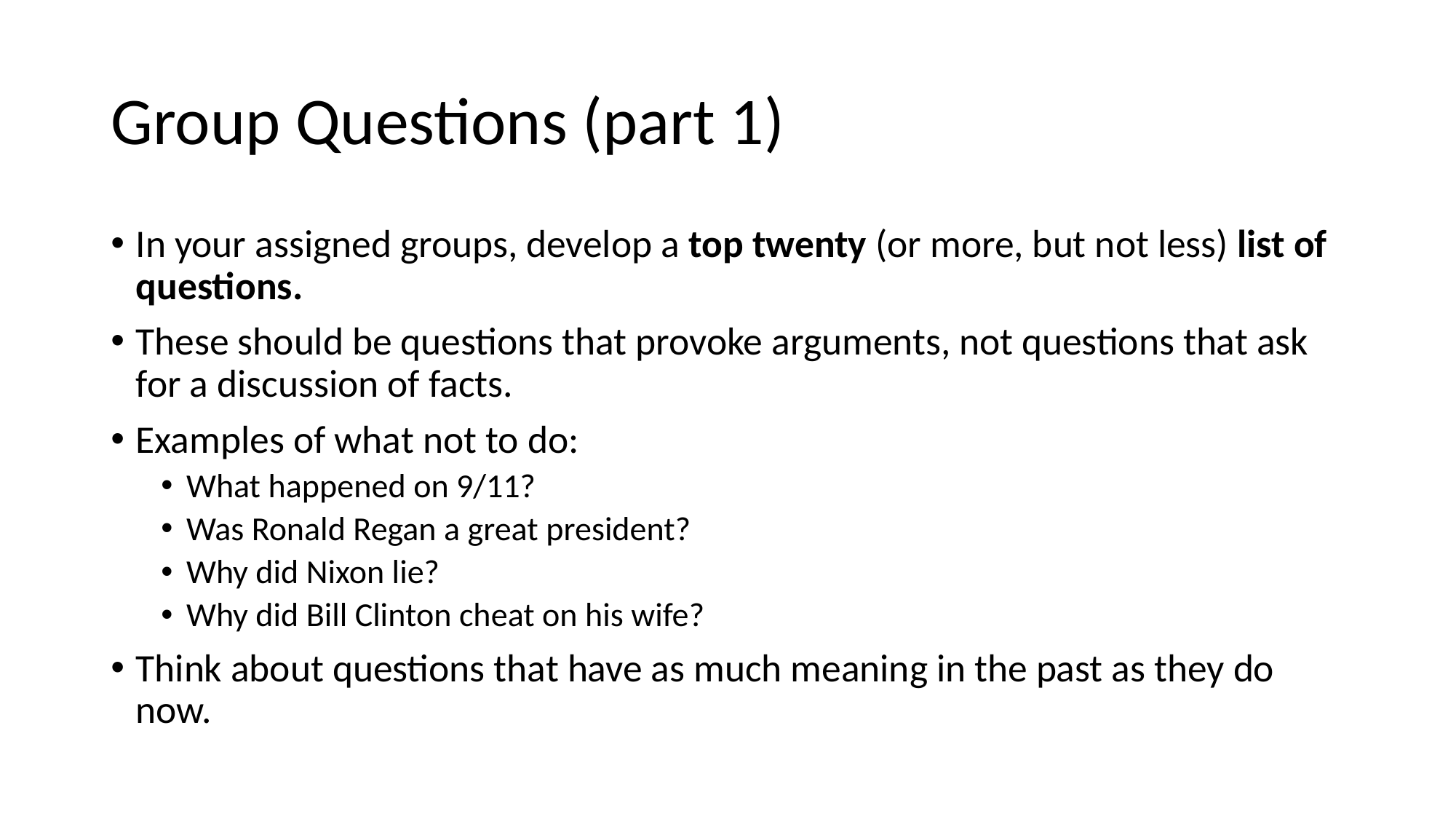

# Group Questions (part 1)
In your assigned groups, develop a top twenty (or more, but not less) list of questions.
These should be questions that provoke arguments, not questions that ask for a discussion of facts.
Examples of what not to do:
What happened on 9/11?
Was Ronald Regan a great president?
Why did Nixon lie?
Why did Bill Clinton cheat on his wife?
Think about questions that have as much meaning in the past as they do now.